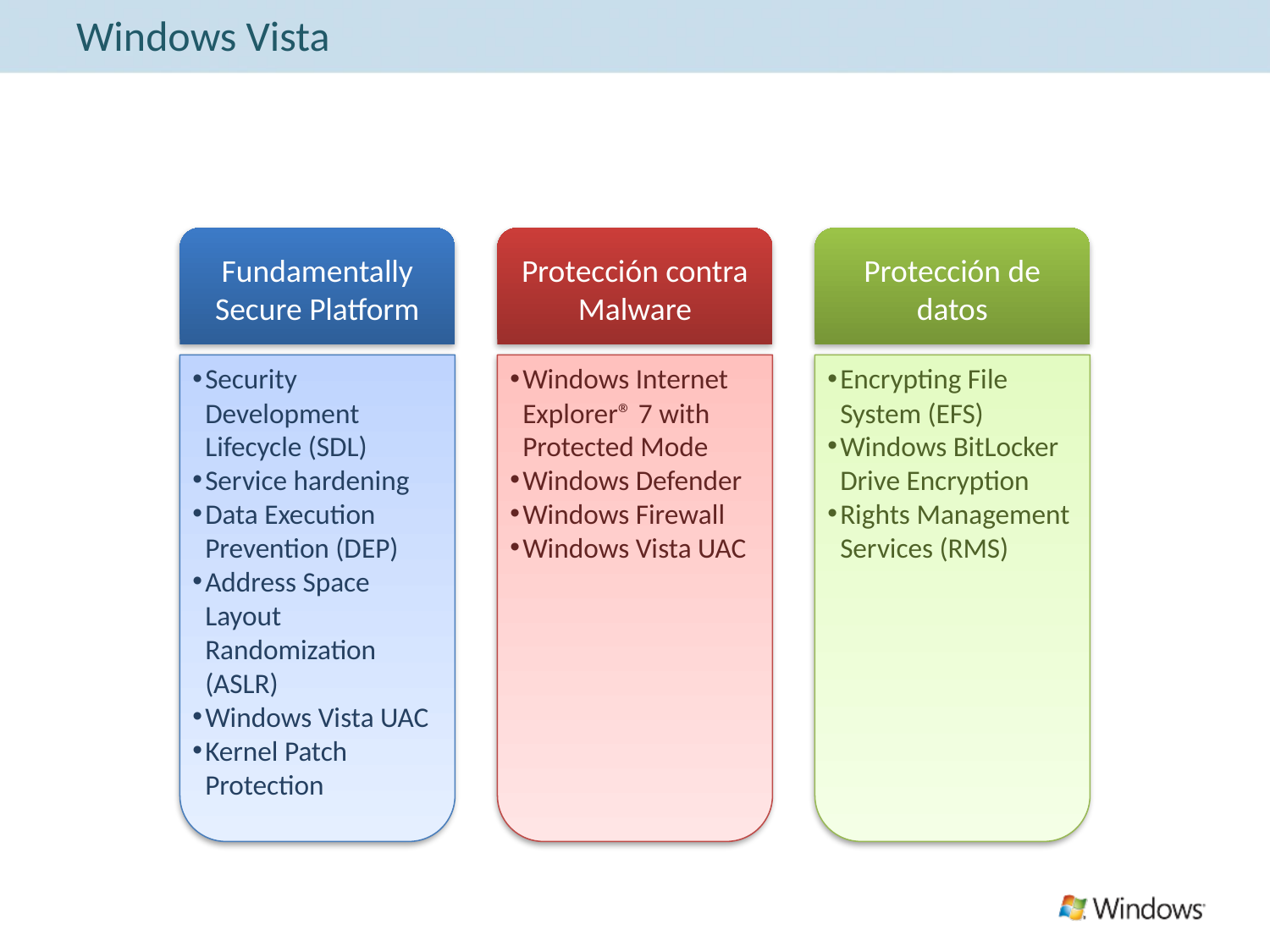

# Windows Vista
Fundamentally Secure Platform
Protección contra Malware
Protección de datos

Security Development Lifecycle (SDL)
Service hardening
Data Execution Prevention (DEP)
Address Space Layout Randomization (ASLR)
Windows Vista UAC
Kernel Patch Protection

Windows Internet Explorer® 7 with Protected Mode
Windows Defender
Windows Firewall
Windows Vista UAC

Encrypting File System (EFS)
Windows BitLocker Drive Encryption
Rights Management Services (RMS)